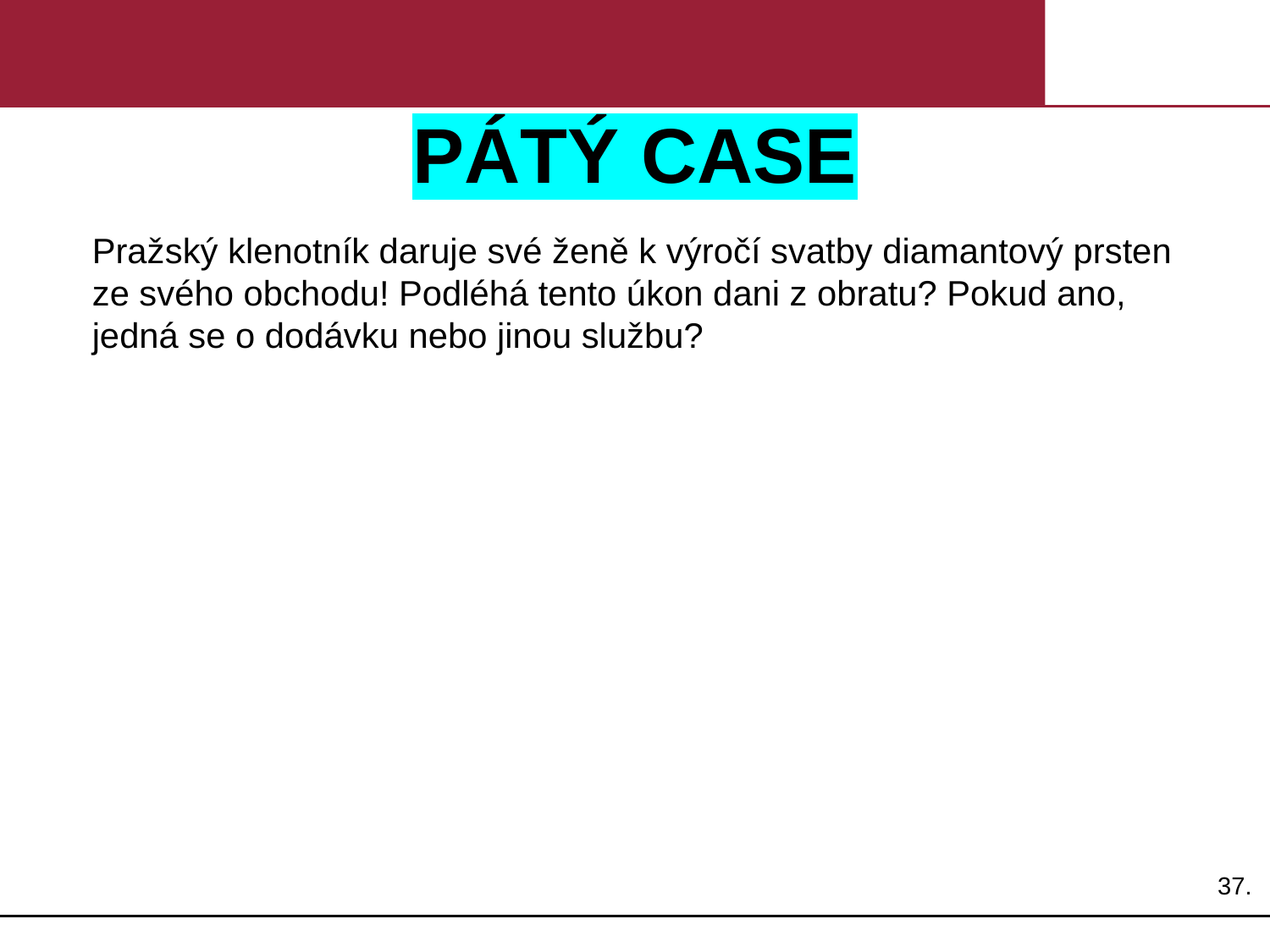

# PÁTÝ CASE

Pražský klenotník daruje své ženě k výročí svatby diamantový prsten ze svého obchodu! Podléhá tento úkon dani z obratu? Pokud ano, jedná se o dodávku nebo jinou službu?

37.